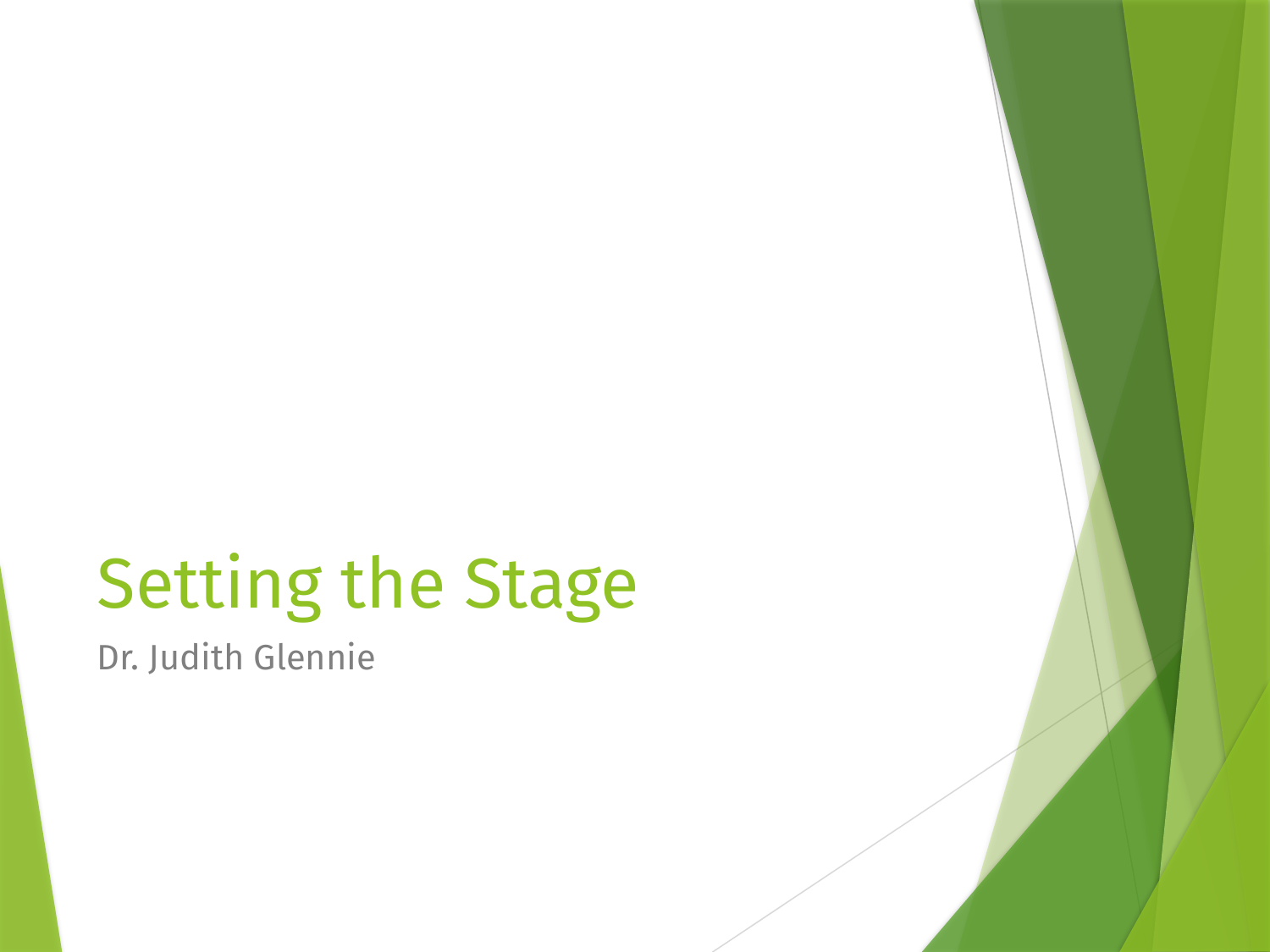

# Setting the Stage
Dr. Judith Glennie